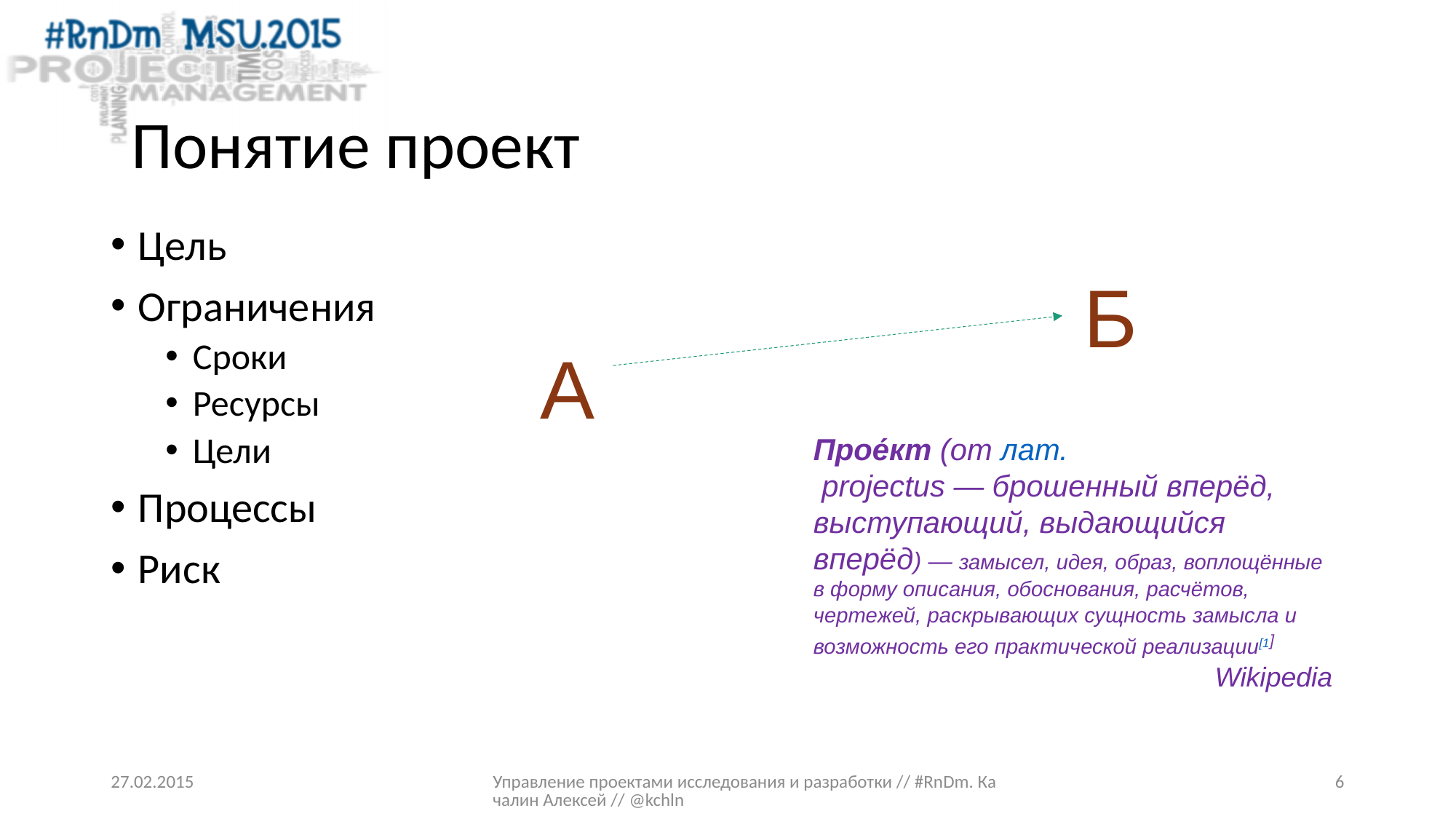

# Понятие проект
Цель
Ограничения
Сроки
Ресурсы
Цели
Процессы
Риск

Б
А
Прое́кт (от лат. projectus — брошенный вперёд, выступающий, выдающийся вперёд) — замысел, идея, образ, воплощённые в форму описания, обоснования, расчётов, чертежей, раскрывающих сущность замысла и возможность его практической реализации[1]
Wikipedia
27.02.2015
Управление проектами исследования и разработки // #RnDm. Качалин Алексей // @kchln
6